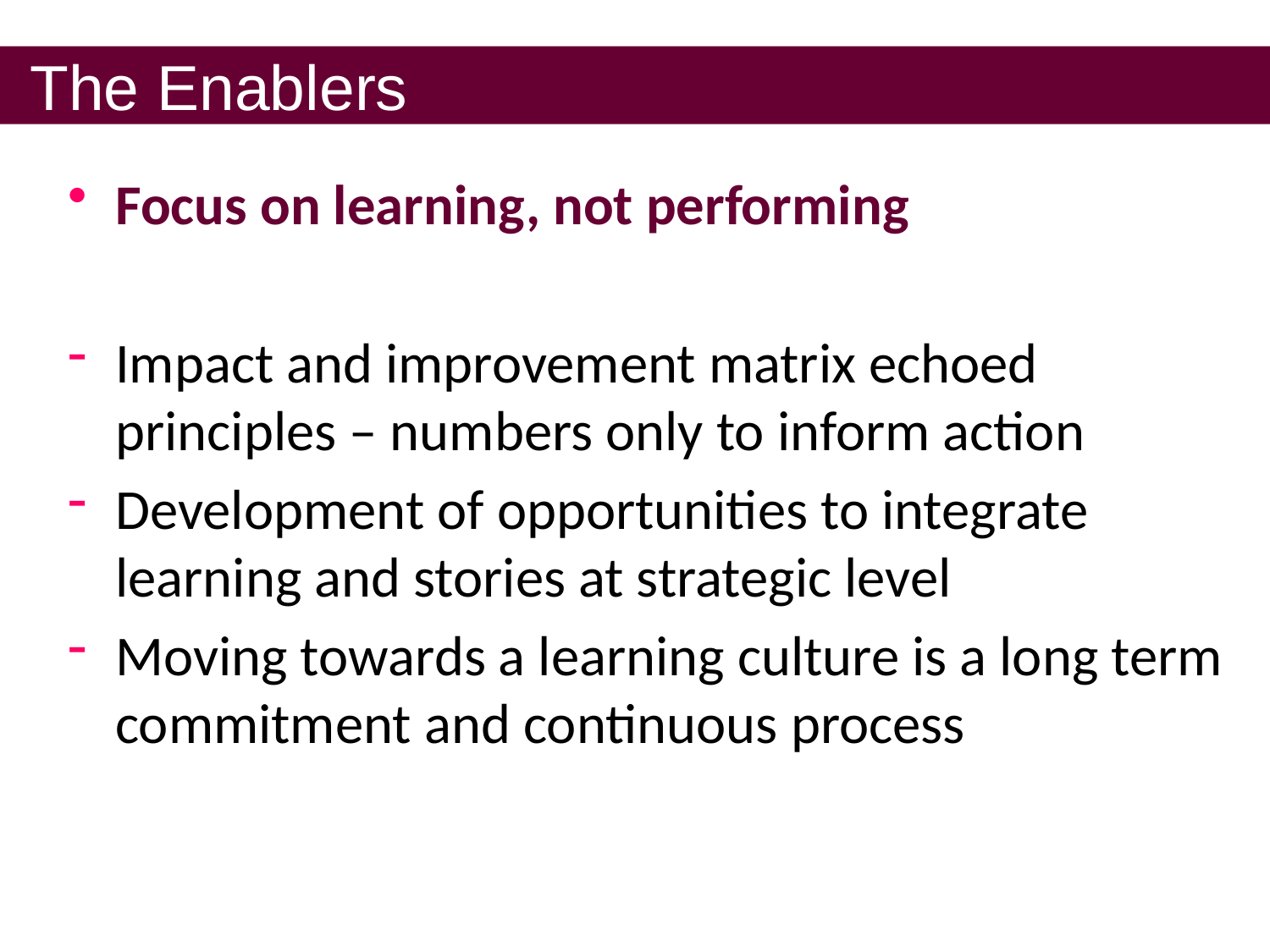

# The Enablers
Focus on learning, not performing

Impact and improvement matrix echoed principles – numbers only to inform action
Development of opportunities to integrate learning and stories at strategic level
Moving towards a learning culture is a long term commitment and continuous process